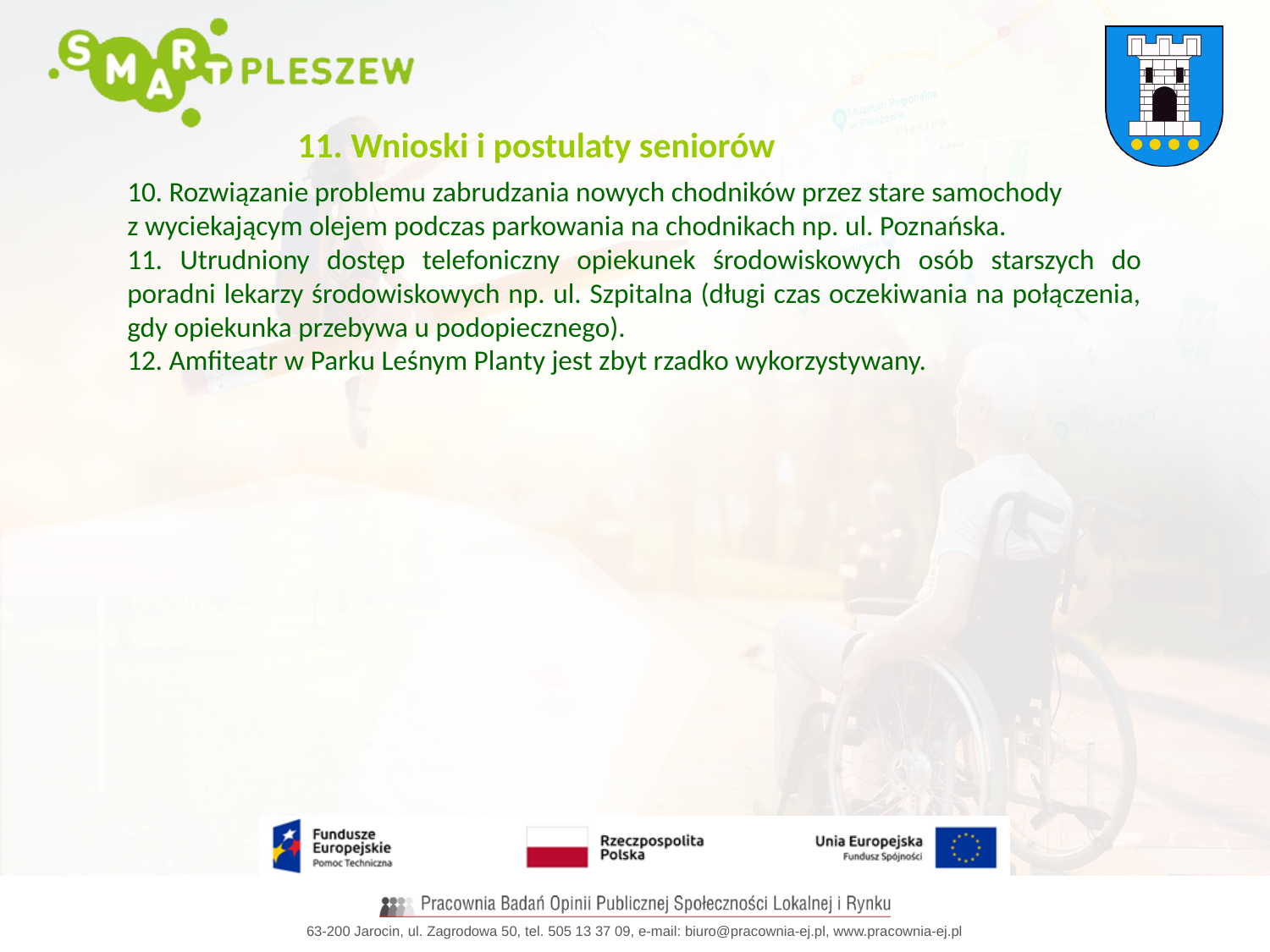

11. Wnioski i postulaty seniorów
10. Rozwiązanie problemu zabrudzania nowych chodników przez stare samochody
z wyciekającym olejem podczas parkowania na chodnikach np. ul. Poznańska.
11. Utrudniony dostęp telefoniczny opiekunek środowiskowych osób starszych do poradni lekarzy środowiskowych np. ul. Szpitalna (długi czas oczekiwania na połączenia, gdy opiekunka przebywa u podopiecznego).
12. Amfiteatr w Parku Leśnym Planty jest zbyt rzadko wykorzystywany.